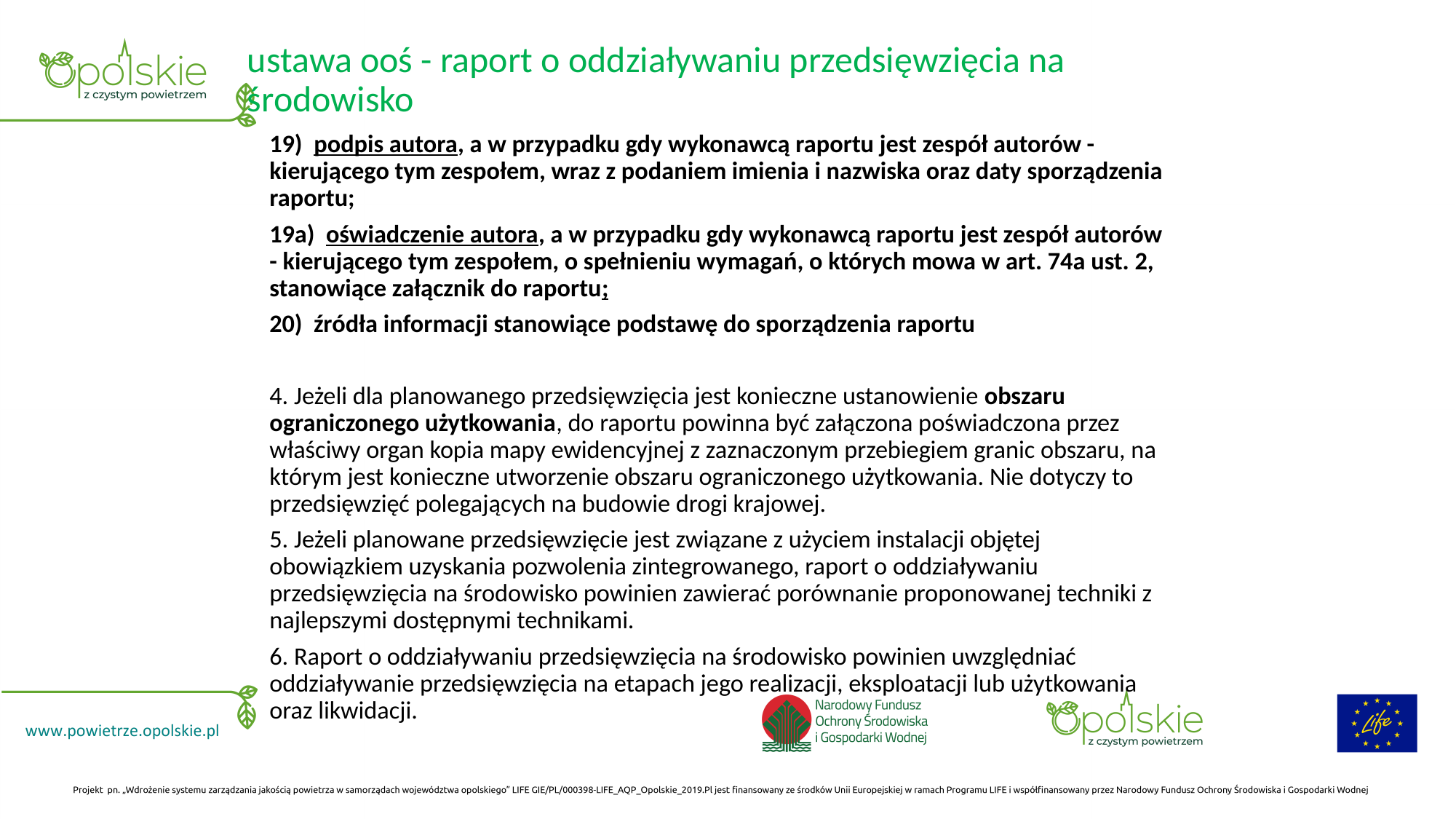

# ustawa ooś - raport o oddziaływaniu przedsięwzięcia na środowisko
19)  podpis autora, a w przypadku gdy wykonawcą raportu jest zespół autorów - kierującego tym zespołem, wraz z podaniem imienia i nazwiska oraz daty sporządzenia raportu;
19a)  oświadczenie autora, a w przypadku gdy wykonawcą raportu jest zespół autorów - kierującego tym zespołem, o spełnieniu wymagań, o których mowa w art. 74a ust. 2, stanowiące załącznik do raportu;
20)  źródła informacji stanowiące podstawę do sporządzenia raportu

4. Jeżeli dla planowanego przedsięwzięcia jest konieczne ustanowienie obszaru ograniczonego użytkowania, do raportu powinna być załączona poświadczona przez właściwy organ kopia mapy ewidencyjnej z zaznaczonym przebiegiem granic obszaru, na którym jest konieczne utworzenie obszaru ograniczonego użytkowania. Nie dotyczy to przedsięwzięć polegających na budowie drogi krajowej.
5. Jeżeli planowane przedsięwzięcie jest związane z użyciem instalacji objętej obowiązkiem uzyskania pozwolenia zintegrowanego, raport o oddziaływaniu przedsięwzięcia na środowisko powinien zawierać porównanie proponowanej techniki z najlepszymi dostępnymi technikami.
6. Raport o oddziaływaniu przedsięwzięcia na środowisko powinien uwzględniać oddziaływanie przedsięwzięcia na etapach jego realizacji, eksploatacji lub użytkowania oraz likwidacji.